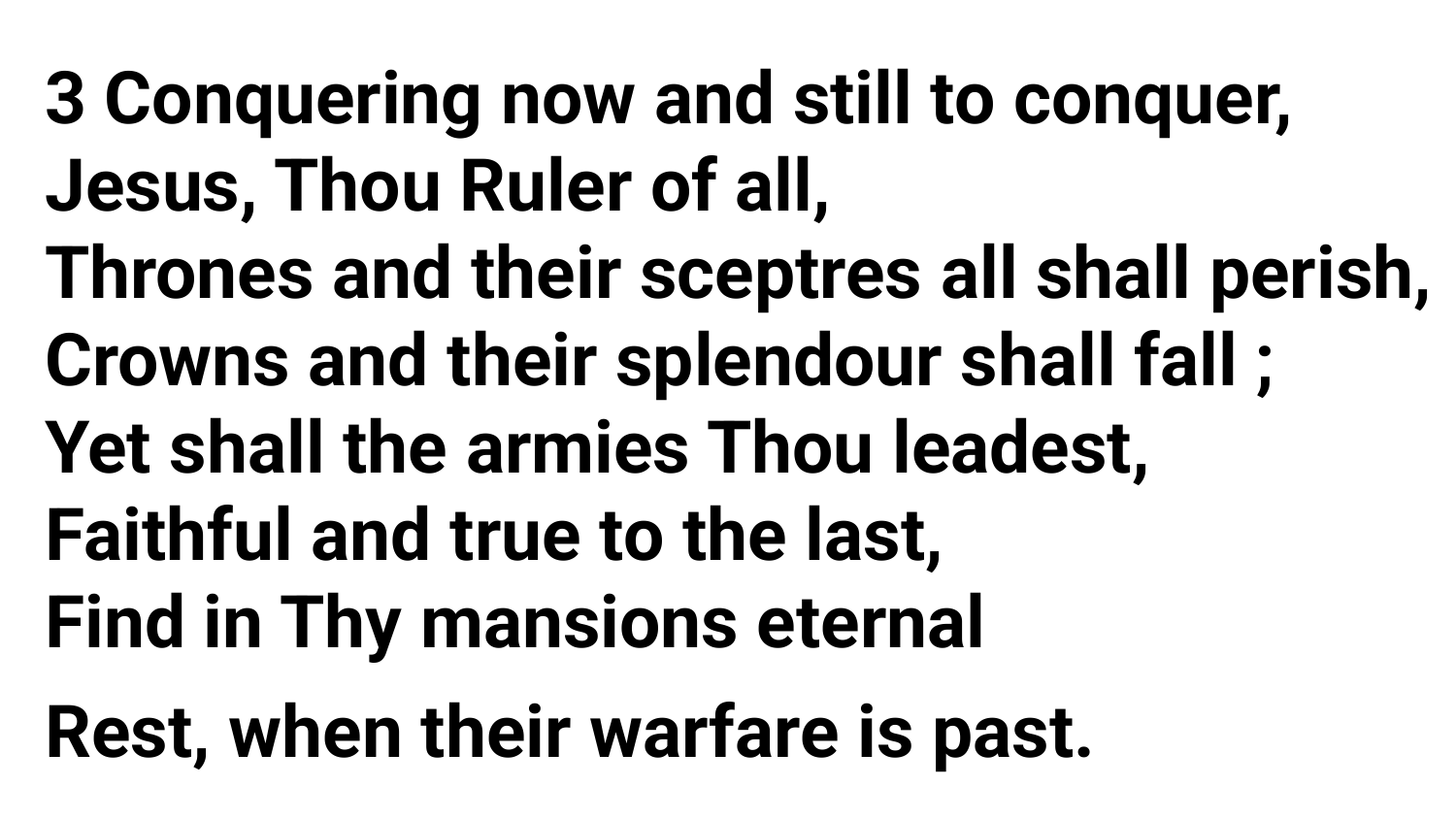

3 Conquering now and still to conquer,
Jesus, Thou Ruler of all,
Thrones and their sceptres all shall perish,
Crowns and their splendour shall fall ;
Yet shall the armies Thou leadest,
Faithful and true to the last,
Find in Thy mansions eternal
Rest, when their warfare is past.